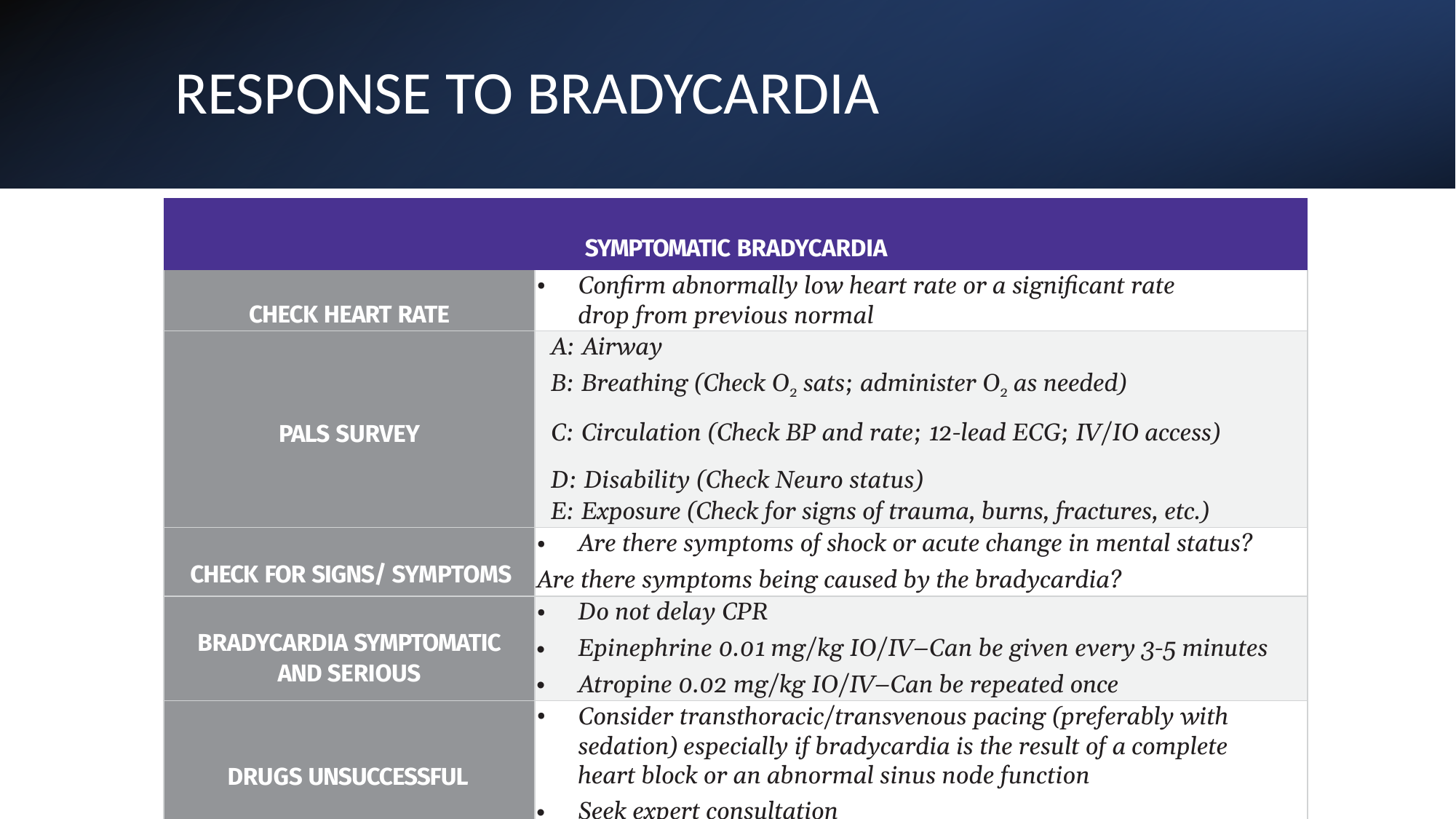

# RESPONSE TO BRADYCARDIA
| SYMPTOMATIC BRADYCARDIA |  |
| --- | --- |
| CHECK HEART RATE | Confirm abnormally low heart rate or a significant rate drop from previous normal |
| PALS SURVEY | A: Airway B: Breathing (Check O2 sats; administer O2 as needed) C: Circulation (Check BP and rate; 12-lead ECG; IV/IO access) D: Disability (Check Neuro status) E: Exposure (Check for signs of trauma, burns, fractures, etc.) |
| CHECK FOR SIGNS/ SYMPTOMS | Are there symptoms of shock or acute change in mental status? Are there symptoms being caused by the bradycardia? |
| BRADYCARDIA SYMPTOMATIC AND SERIOUS | Do not delay CPR Epinephrine 0.01 mg/kg IO/IV–Can be given every 3-5 minutes Atropine 0.02 mg/kg IO/IV–Can be repeated once |
| DRUGS UNSUCCESSFUL | Consider transthoracic/transvenous pacing (preferably with sedation) especially if bradycardia is the result of a complete heart block or an abnormal sinus node function Seek expert consultation |